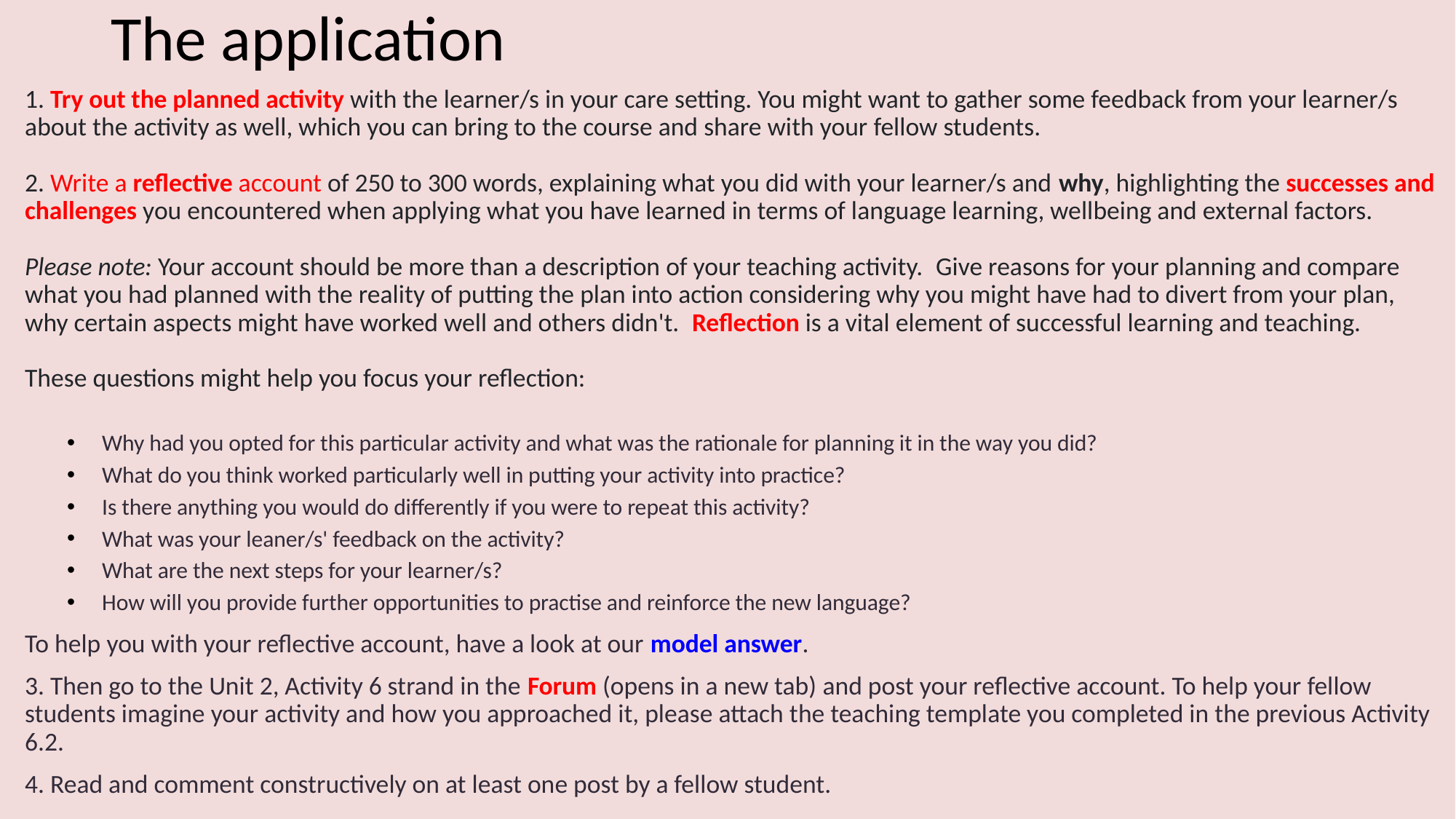

# The application
1. Try out the planned activity with the learner/s in your care setting. You might want to gather some feedback from your learner/s about the activity as well, which you can bring to the course and share with your fellow students.
2. Write a reflective account of 250 to 300 words, explaining what you did with your learner/s and why, highlighting the successes and challenges you encountered when applying what you have learned in terms of language learning, wellbeing and external factors.
Please note: Your account should be more than a description of your teaching activity.  Give reasons for your planning and compare what you had planned with the reality of putting the plan into action considering why you might have had to divert from your plan, why certain aspects might have worked well and others didn't.  Reflection is a vital element of successful learning and teaching.
These questions might help you focus your reflection:
Why had you opted for this particular activity and what was the rationale for planning it in the way you did?
What do you think worked particularly well in putting your activity into practice?
Is there anything you would do differently if you were to repeat this activity?
What was your leaner/s' feedback on the activity?
What are the next steps for your learner/s?
How will you provide further opportunities to practise and reinforce the new language?
To help you with your reflective account, have a look at our model answer.
3. Then go to the Unit 2, Activity 6 strand in the Forum (opens in a new tab) and post your reflective account. To help your fellow students imagine your activity and how you approached it, please attach the teaching template you completed in the previous Activity 6.2.
4. Read and comment constructively on at least one post by a fellow student.